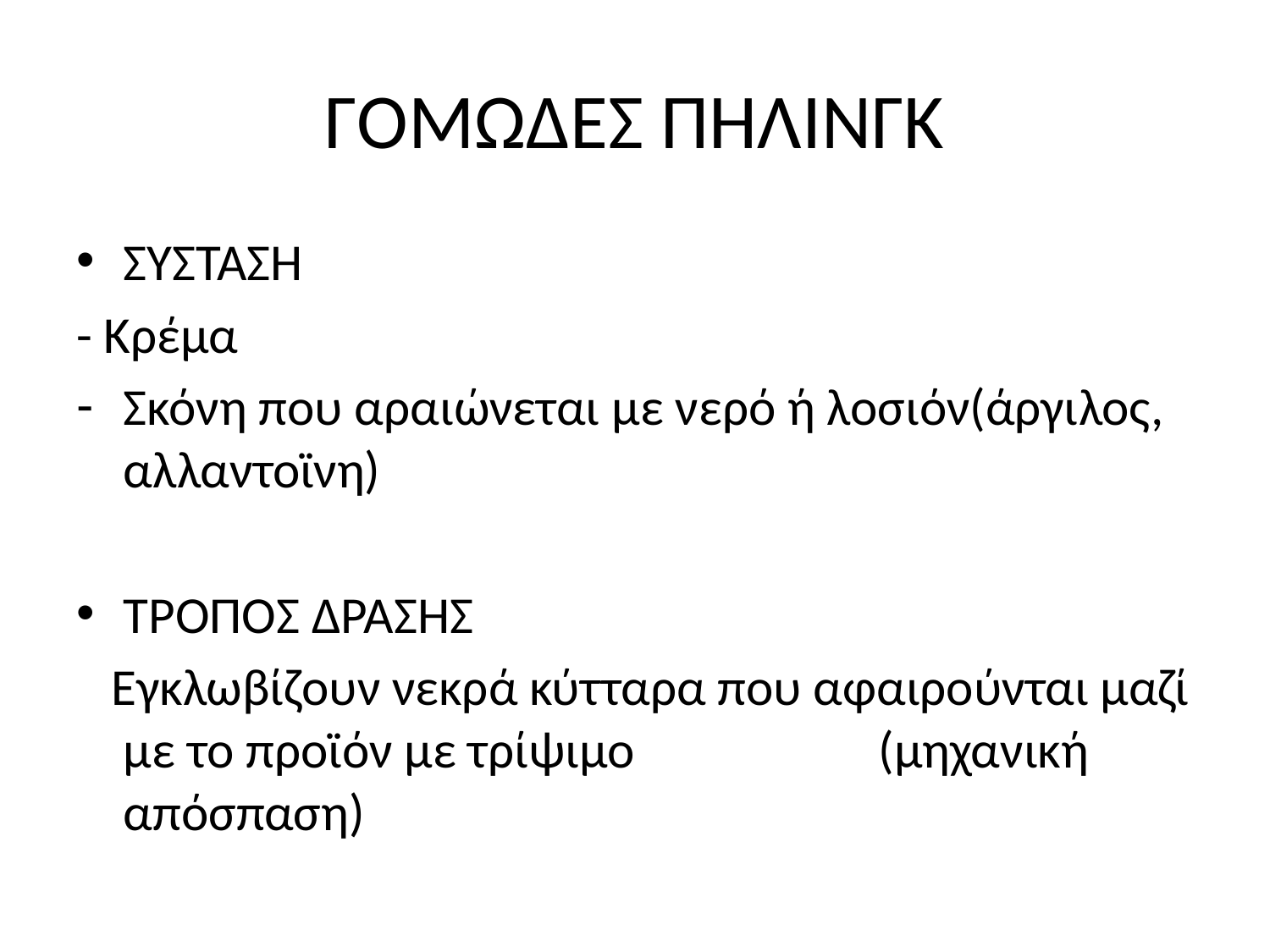

# ΓΟΜΩΔΕΣ ΠΗΛΙΝΓΚ
ΣΥΣΤΑΣΗ
- Κρέμα
Σκόνη που αραιώνεται με νερό ή λοσιόν(άργιλος, αλλαντοϊνη)

ΤΡΟΠΟΣ ΔΡΑΣΗΣ
   Εγκλωβίζουν νεκρά κύτταρα που αφαιρούνται μαζί με το προϊόν με τρίψιμο                     (μηχανική απόσπαση)